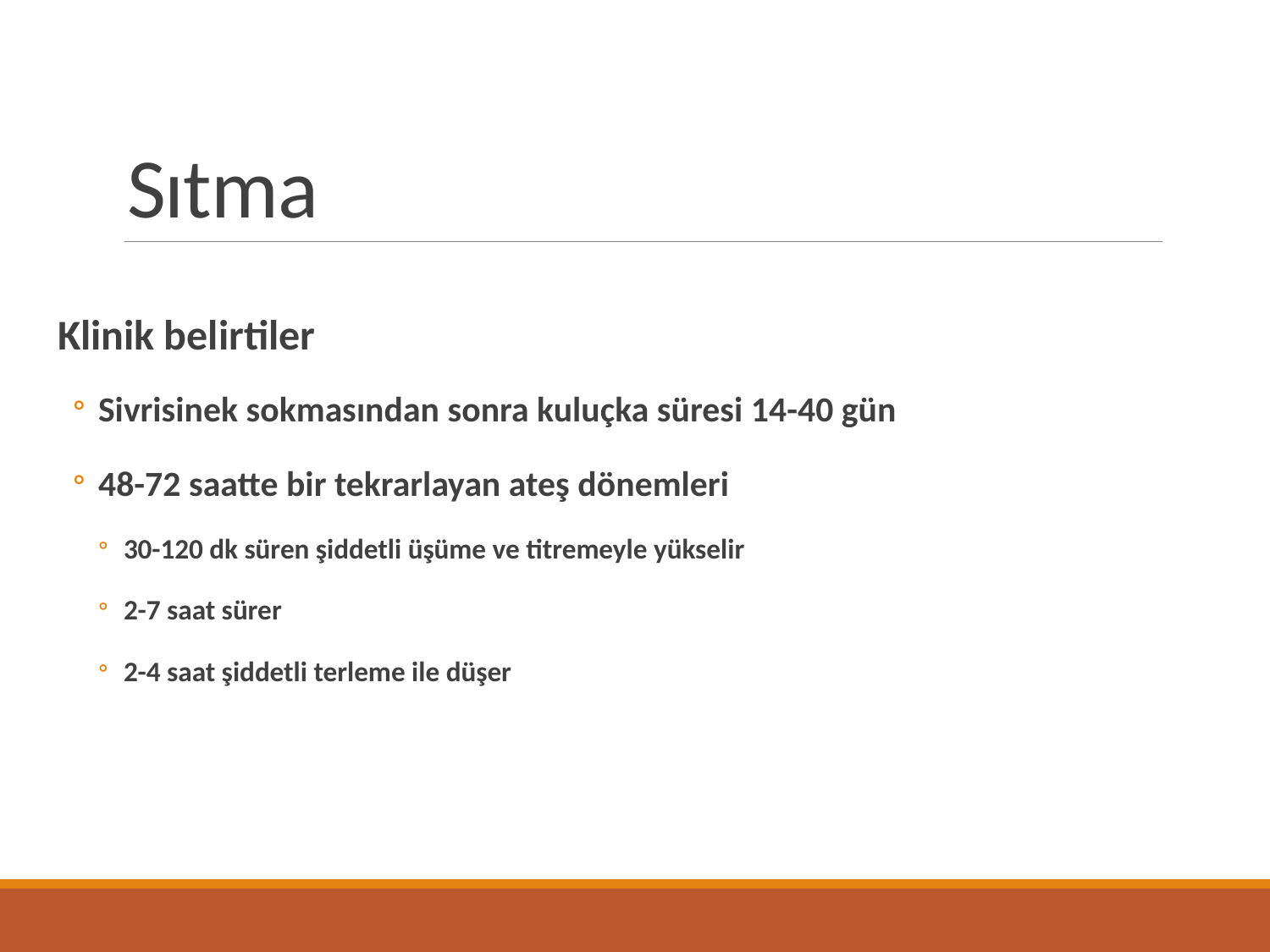

# Sıtma
Klinik belirtiler
Sivrisinek sokmasından sonra kuluçka süresi 14-40 gün
48-72 saatte bir tekrarlayan ateş dönemleri
30-120 dk süren şiddetli üşüme ve titremeyle yükselir
2-7 saat sürer
2-4 saat şiddetli terleme ile düşer